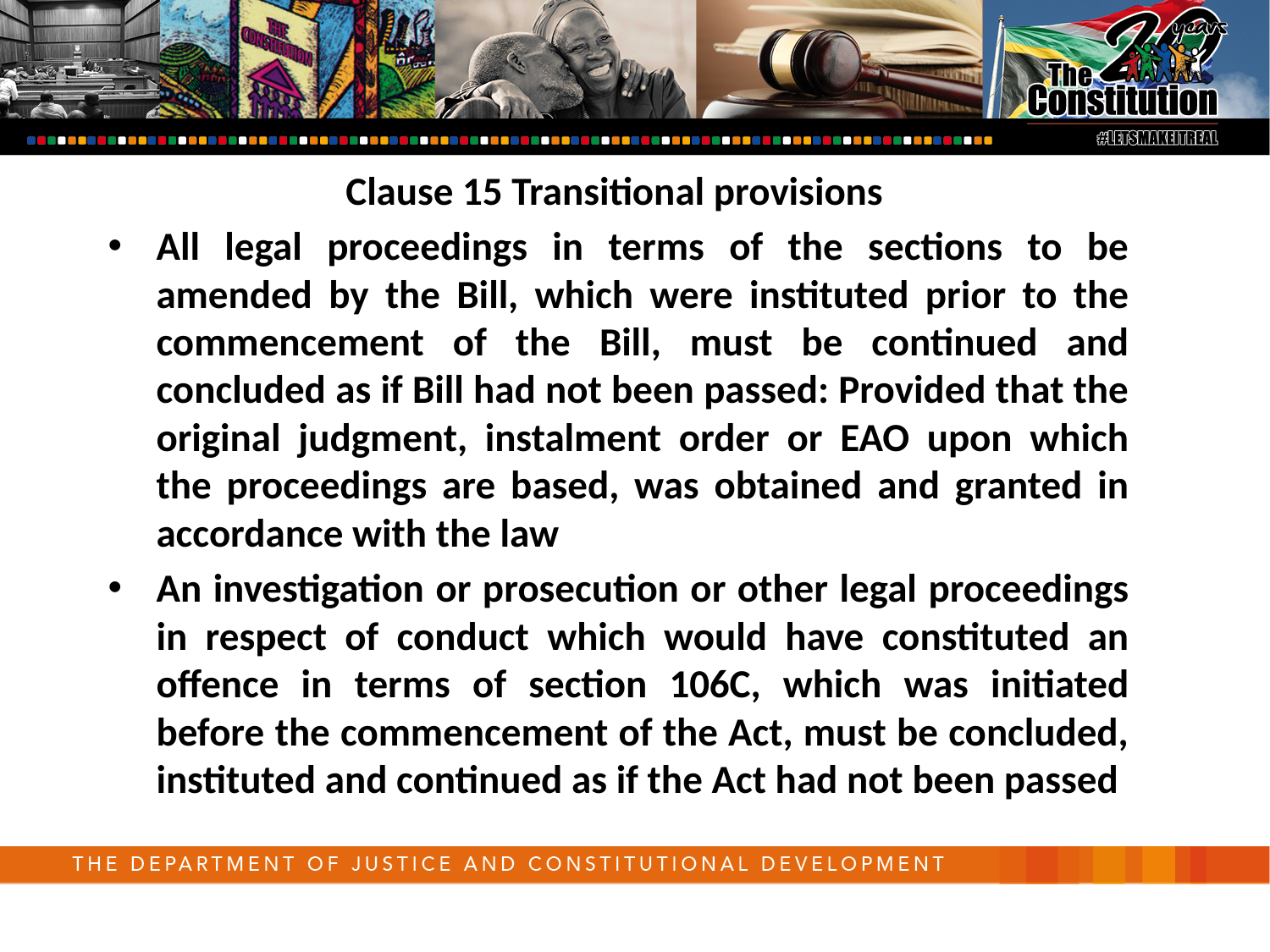

Clause 15 Transitional provisions
All legal proceedings in terms of the sections to be amended by the Bill, which were instituted prior to the commencement of the Bill, must be continued and concluded as if Bill had not been passed: Provided that the original judgment, instalment order or EAO upon which the proceedings are based, was obtained and granted in accordance with the law
An investigation or prosecution or other legal proceedings in respect of conduct which would have constituted an offence in terms of section 106C, which was initiated before the commencement of the Act, must be concluded, instituted and continued as if the Act had not been passed